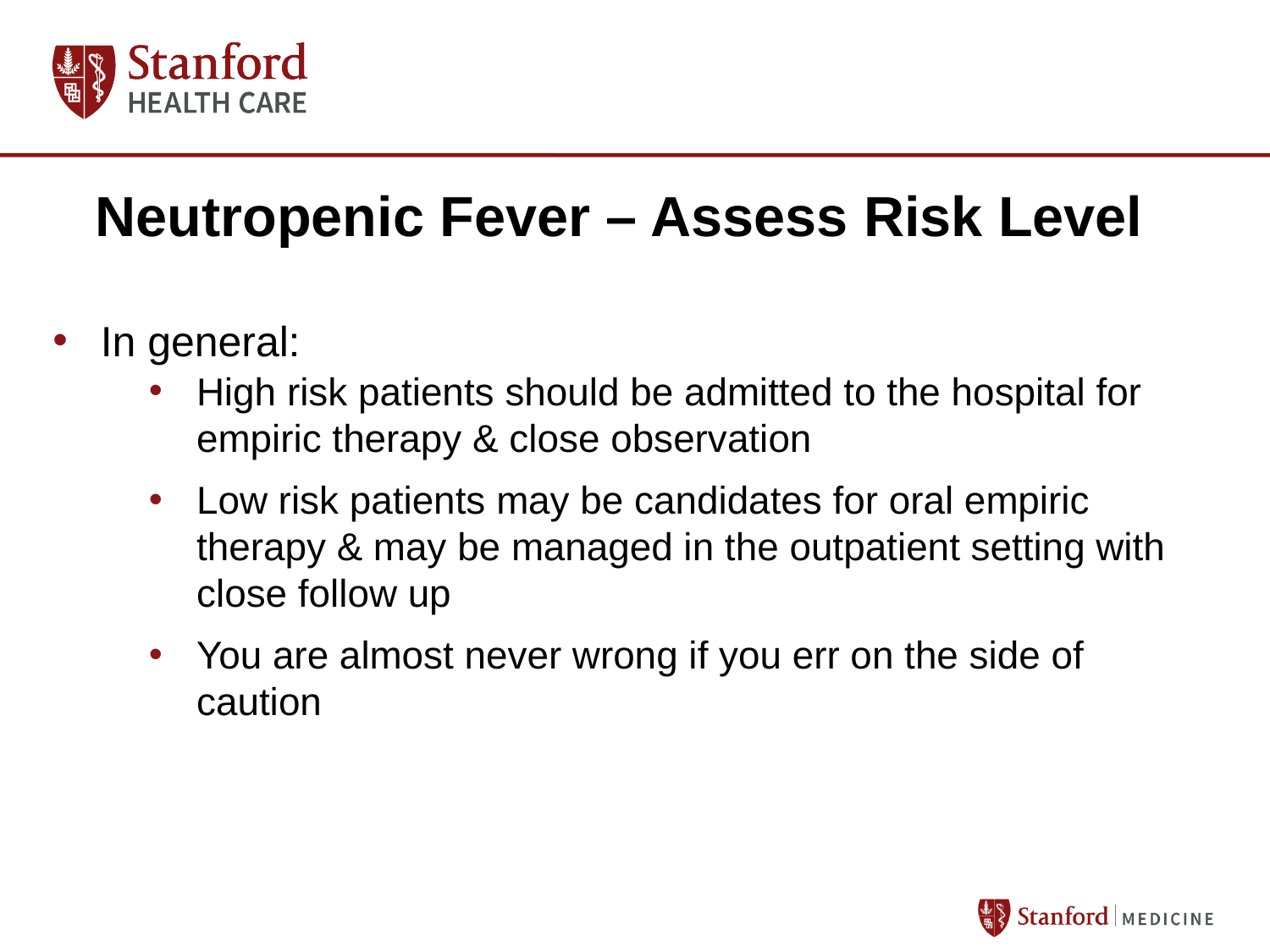

# Neutropenic Fever – Assess Risk Level

In general:
High risk patients should be admitted to the hospital for empiric therapy & close observation
Low risk patients may be candidates for oral empiric therapy & may be managed in the outpatient setting with close follow up
You are almost never wrong if you err on the side of caution